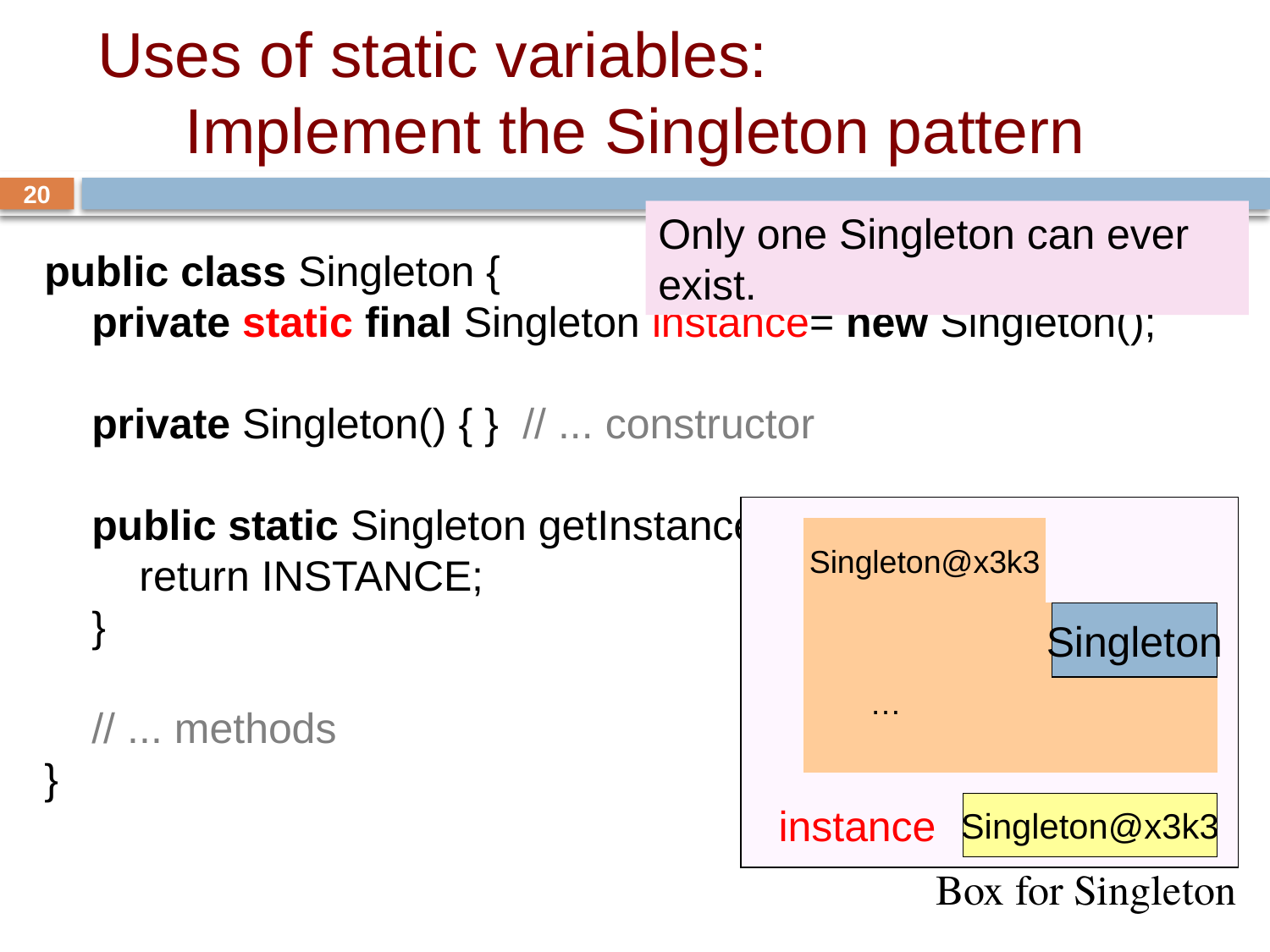

# Uses of static variables: Implement the Singleton pattern
20
Only one Singleton can ever exist.
public class Singleton {
    private static final Singleton instance= new Singleton();

    private Singleton() { }  // ... constructor

    public static Singleton getInstance() {
        return INSTANCE;
    }

    // ... methods
}

Singleton@x3k3

Singleton
…
Singleton@x3k3
instance
Box for Singleton